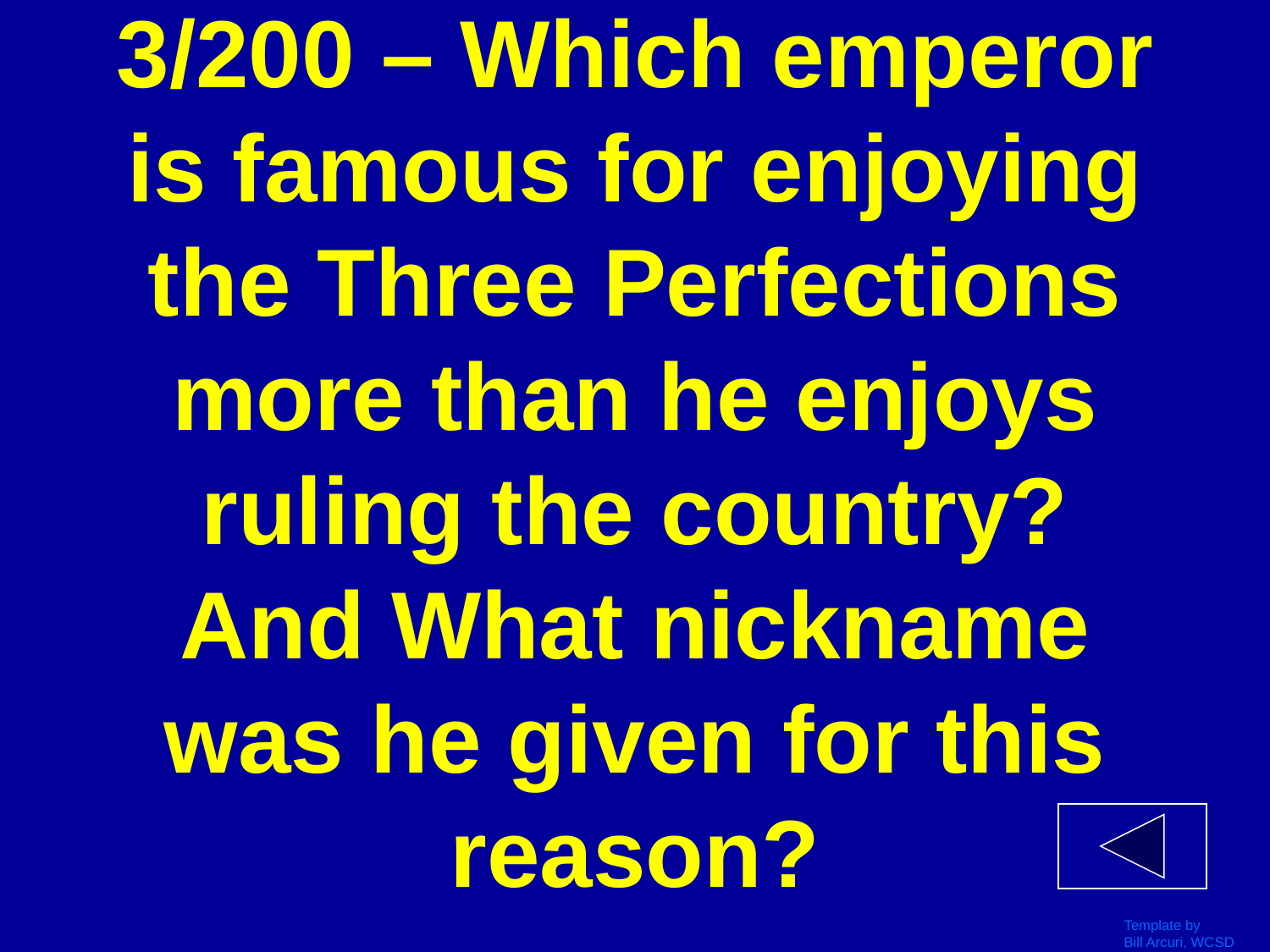

# 3/200 – Which emperor is famous for enjoying the Three Perfections more than he enjoys ruling the country? And What nickname was he given for this reason?

Template by
Bill Arcuri, WCSD